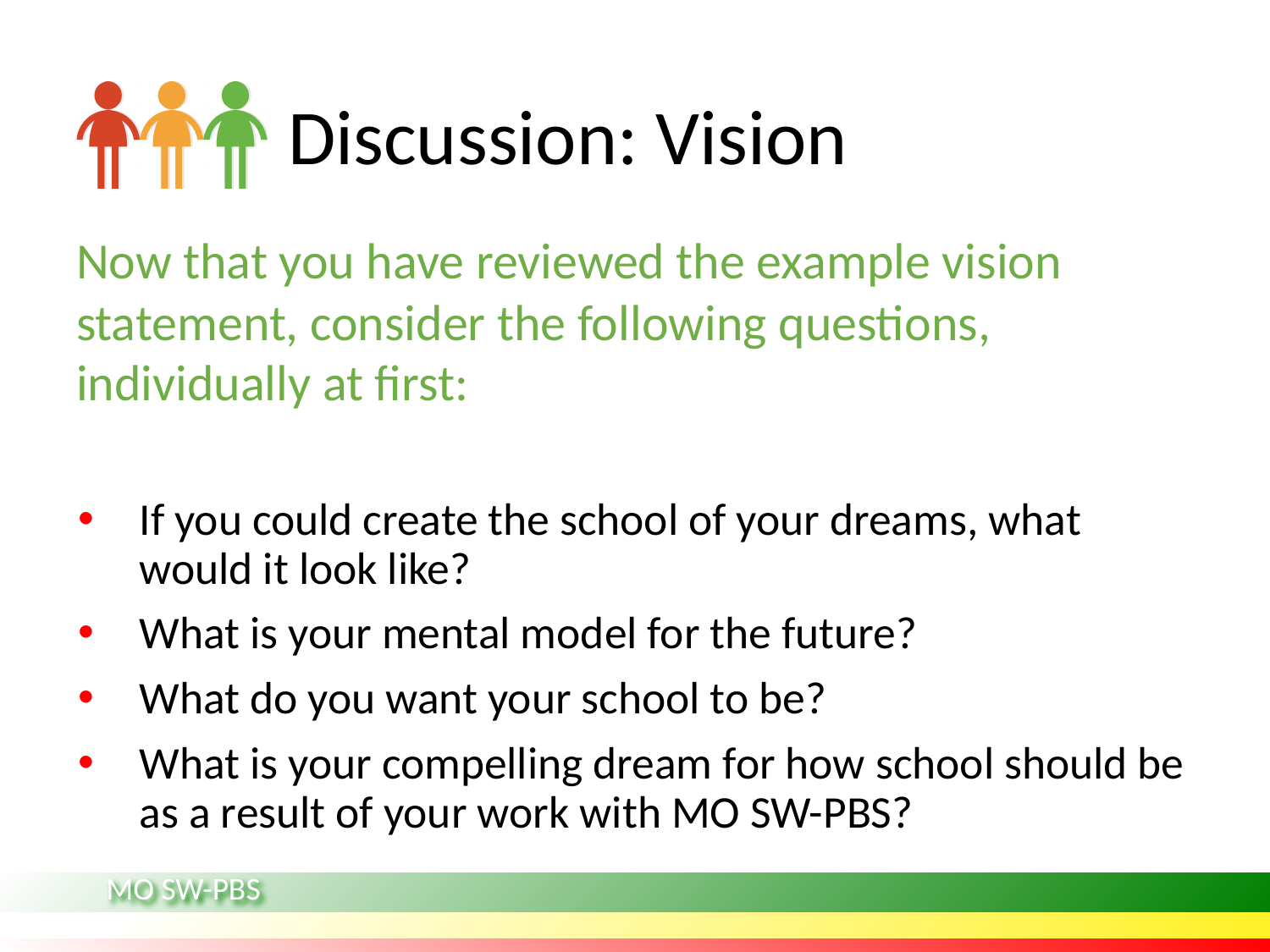

# Discussion: Vision
Now that you have reviewed the example vision statement, consider the following questions, individually at first:

If you could create the school of your dreams, what would it look like?
What is your mental model for the future?
What do you want your school to be?
What is your compelling dream for how school should be as a result of your work with MO SW-PBS?